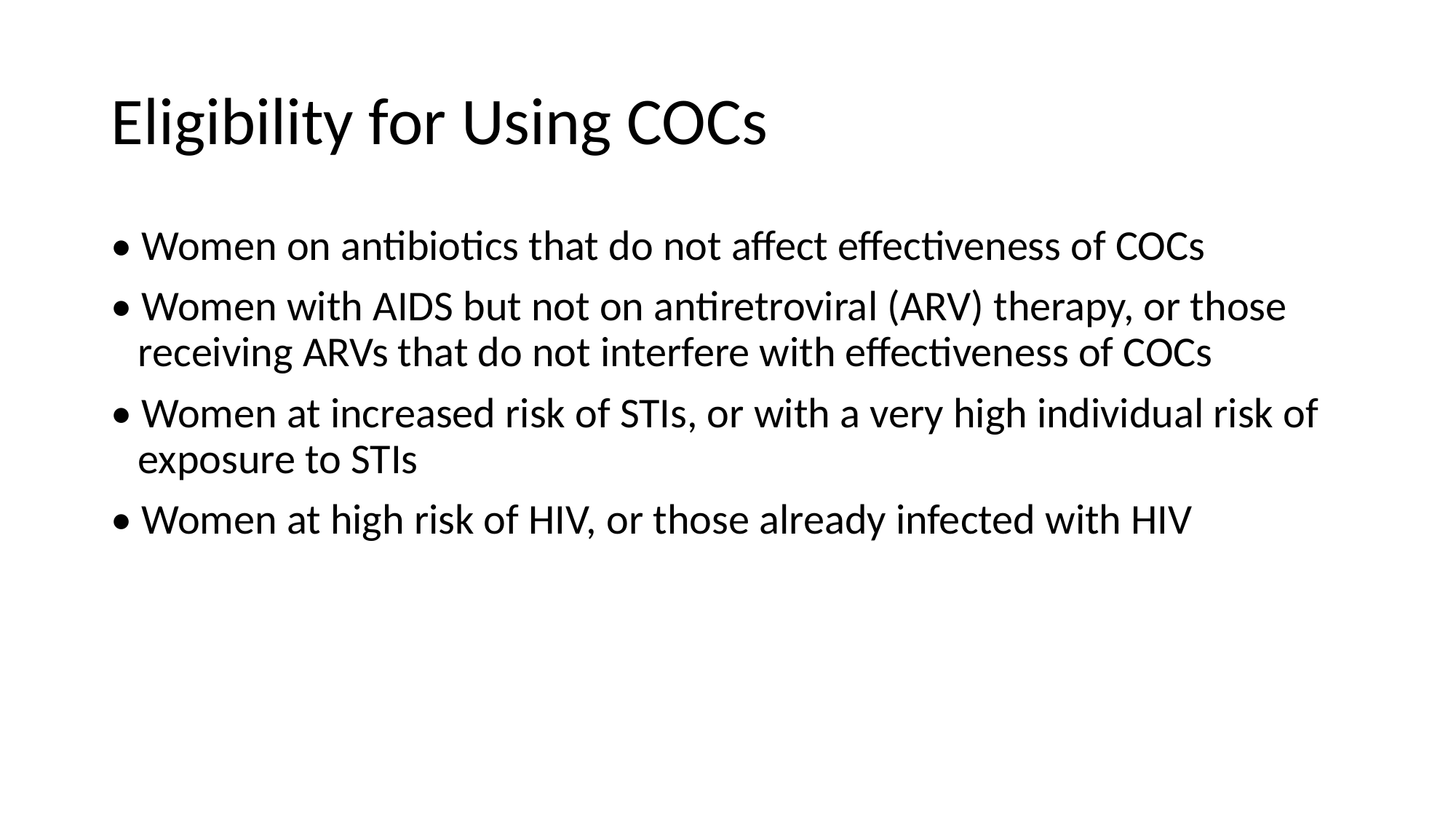

# Eligibility for Using COCs
• Women on antibiotics that do not affect effectiveness of COCs
• Women with AIDS but not on antiretroviral (ARV) therapy, or those receiving ARVs that do not interfere with effectiveness of COCs
• Women at increased risk of STIs, or with a very high individual risk of exposure to STIs
• Women at high risk of HIV, or those already infected with HIV